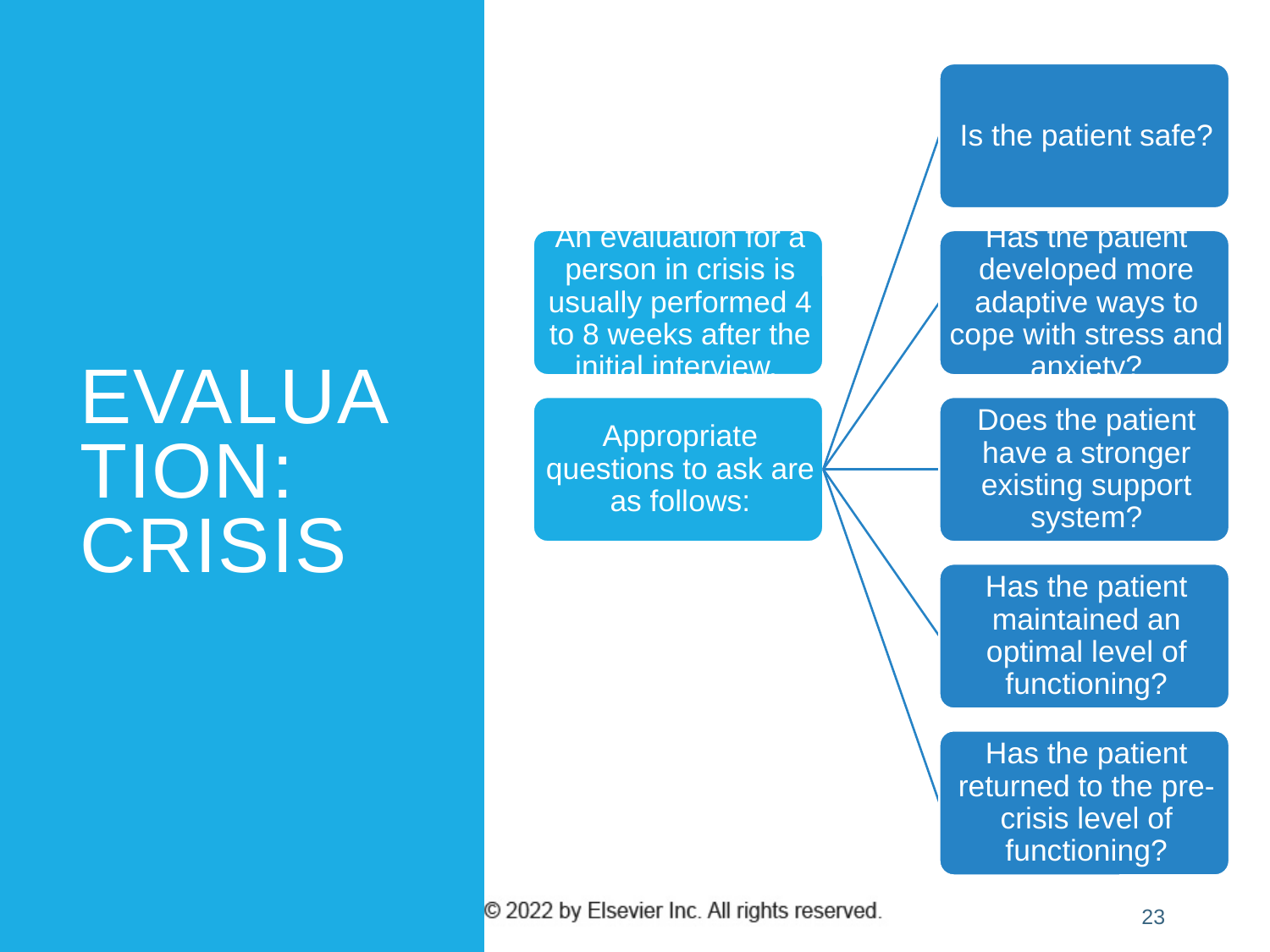

An evaluation for a person in crisis is usually performed 4 to 8 weeks after the initial interview.
Appropriate questions to ask are as follows:

Is the patient safe?

Has the patient developed more adaptive ways to cope with stress and anxiety?

Does the patient have a stronger existing support system?

Has the patient maintained an optimal level of functioning?

Has the patient returned to the pre-crisis level of functioning?
# Evaluation: Crisis
23